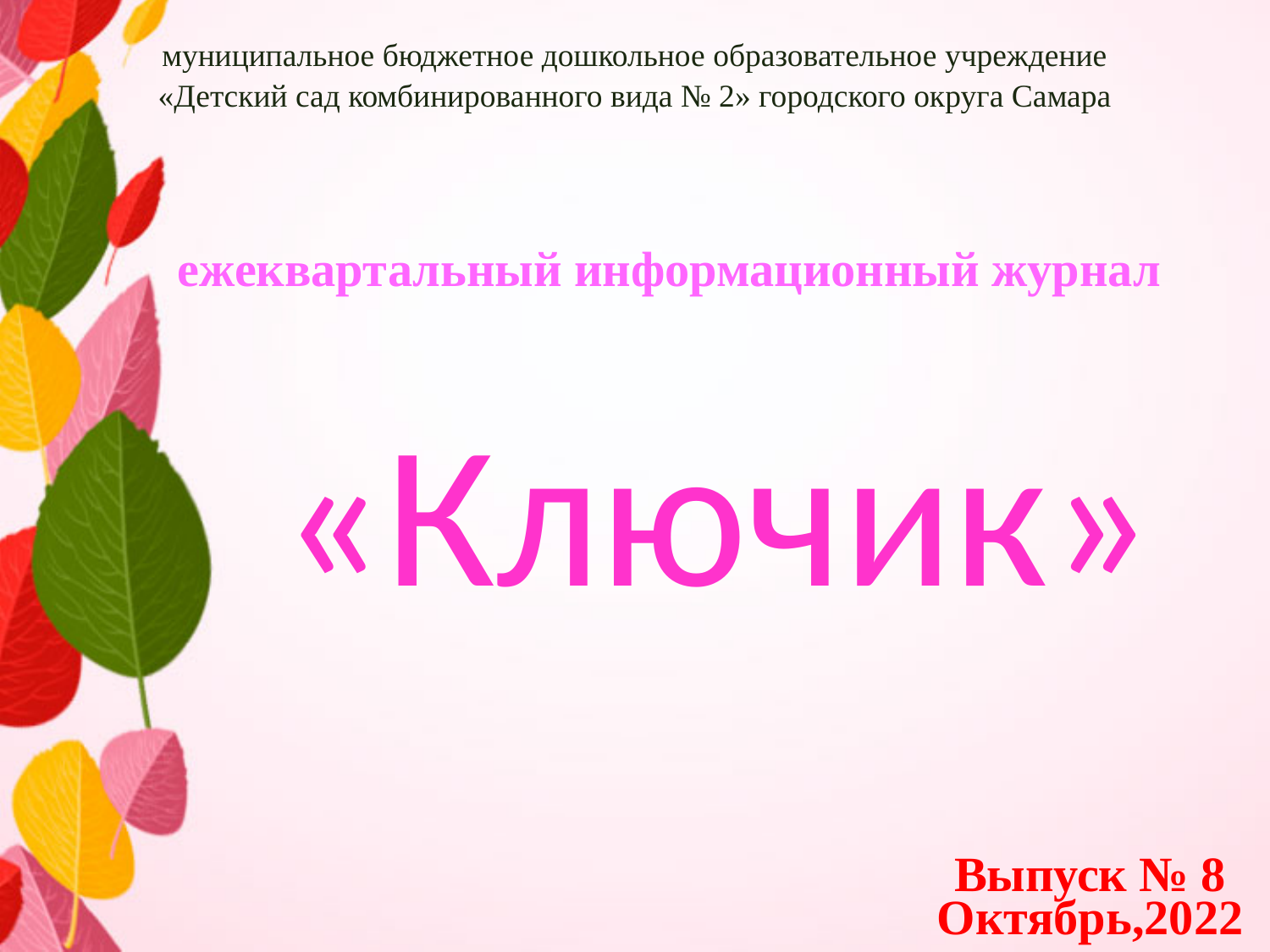

муниципальное бюджетное дошкольное образовательное учреждение
«Детский сад комбинированного вида № 2» городского округа Самара
# ежеквартальный информационный журнал «Ключик»
Выпуск № 8
Октябрь,2022